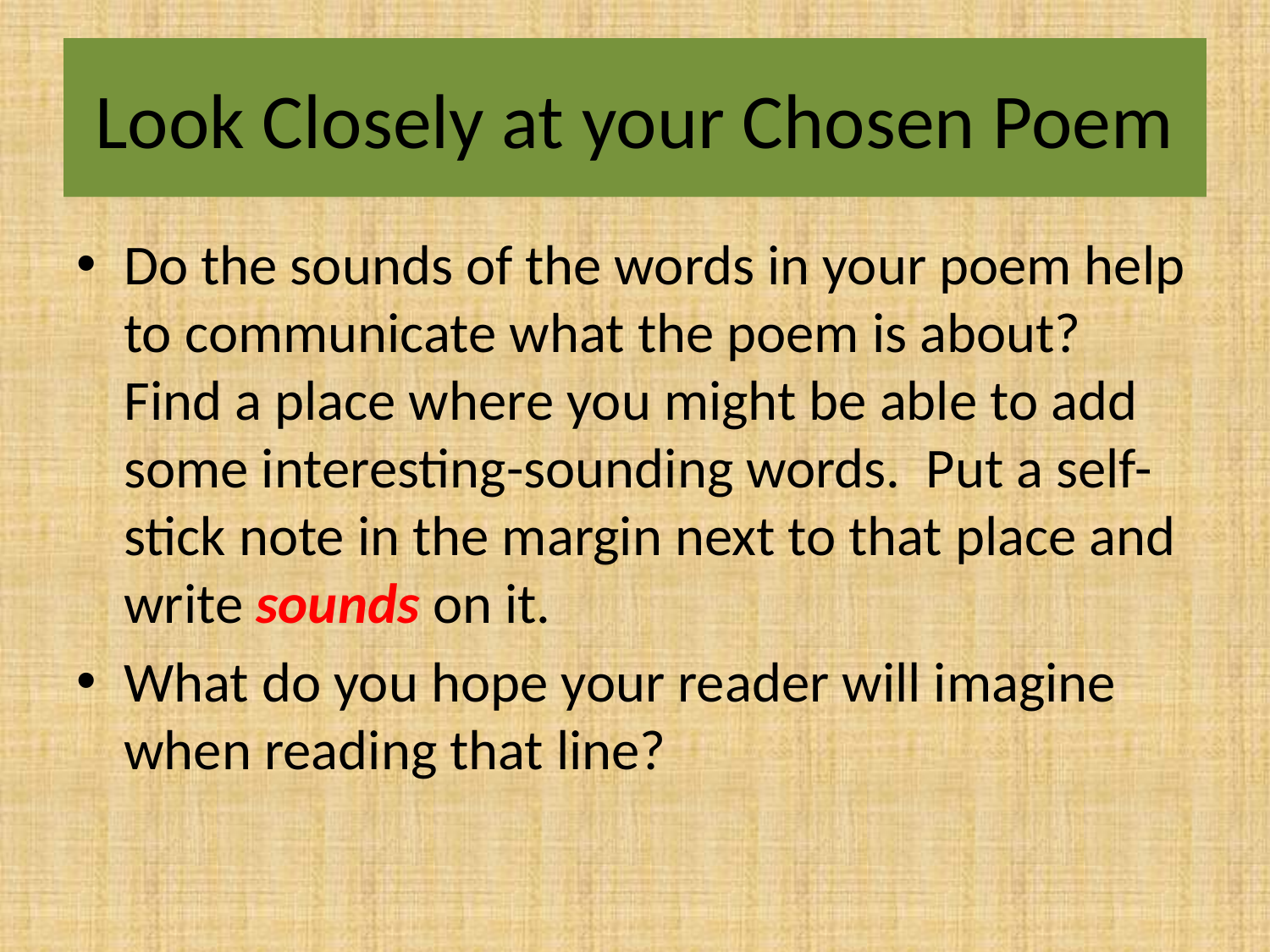

# Look Closely at your Chosen Poem
Do the sounds of the words in your poem help to communicate what the poem is about?  Find a place where you might be able to add some interesting-sounding words.  Put a self-stick note in the margin next to that place and write sounds on it.
What do you hope your reader will imagine when reading that line?